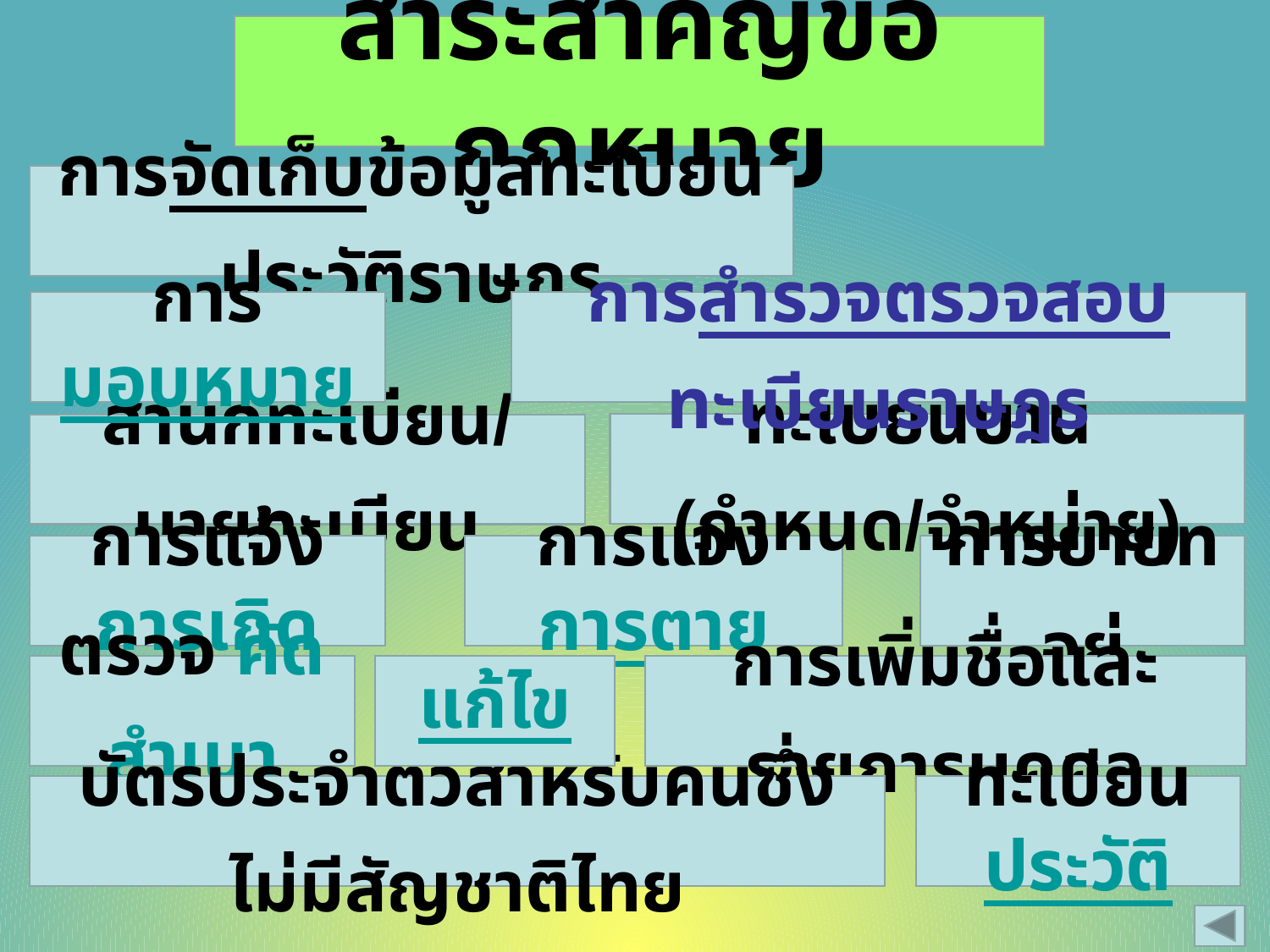

สาระสำคัญขอกฎหมาย
การจัดเก็บข้อมูลทะเบียนประวัติราษฎร
การมอบหมาย
การสำรวจตรวจสอบทะเบียนราษฎร
ทะเบียนบ้าน (กำหนด/จำหน่าย)
สำนักทะเบียน/นายทะเบียน
การแจ้งการเกิด
การแจ้งการตาย
การย้ายที่อยู่
ตรวจ คัดสำเนา
แก้ไข
การเพิ่มชื่อและรายการบุคคล
บัตรประจำตัวสำหรับคนซึ่งไม่มีสัญชาติไทย
ทะเบียนประวัติ